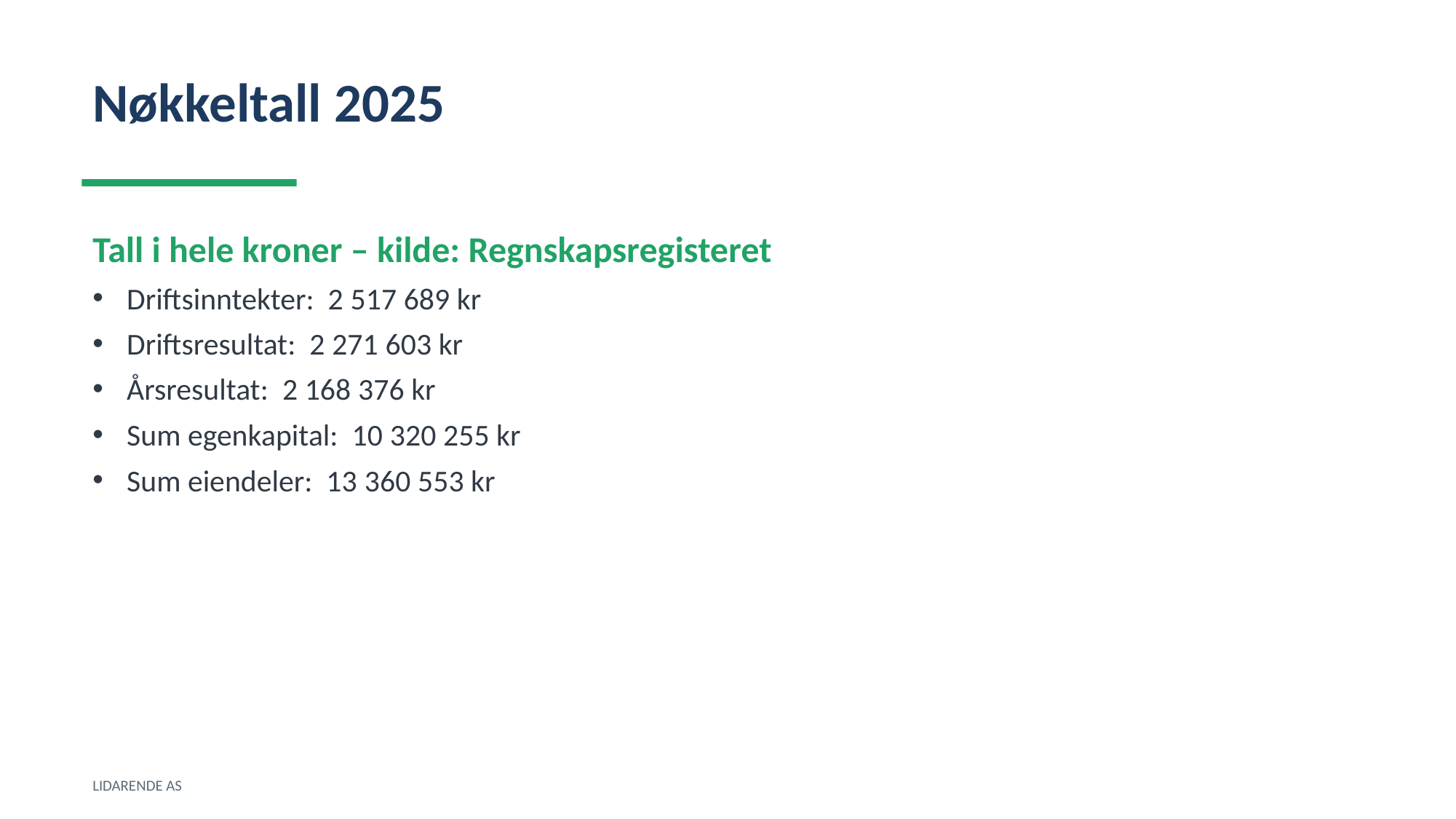

Nøkkeltall 2025

Tall i hele kroner – kilde: Regnskapsregisteret
Driftsinntekter:  2 517 689 kr
Driftsresultat:  2 271 603 kr
Årsresultat:  2 168 376 kr
Sum egenkapital:  10 320 255 kr
Sum eiendeler:  13 360 553 kr
LIDARENDE AS